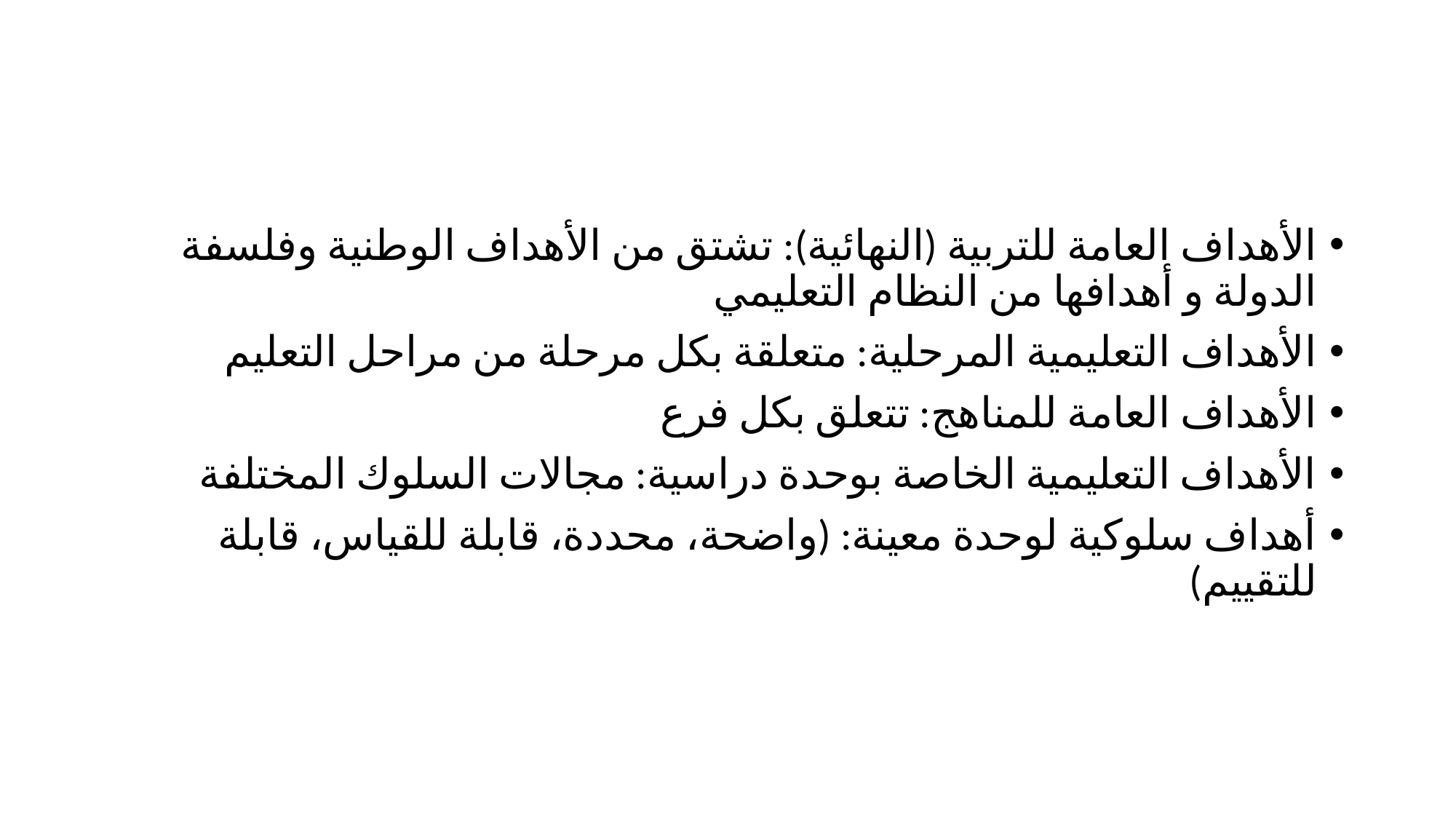

#
الأهداف العامة للتربية (النهائية): تشتق من الأهداف الوطنية وفلسفة الدولة و أهدافها من النظام التعليمي
الأهداف التعليمية المرحلية: متعلقة بكل مرحلة من مراحل التعليم
الأهداف العامة للمناهج: تتعلق بكل فرع
الأهداف التعليمية الخاصة بوحدة دراسية: مجالات السلوك المختلفة
أهداف سلوكية لوحدة معينة: (واضحة، محددة، قابلة للقياس، قابلة للتقييم)